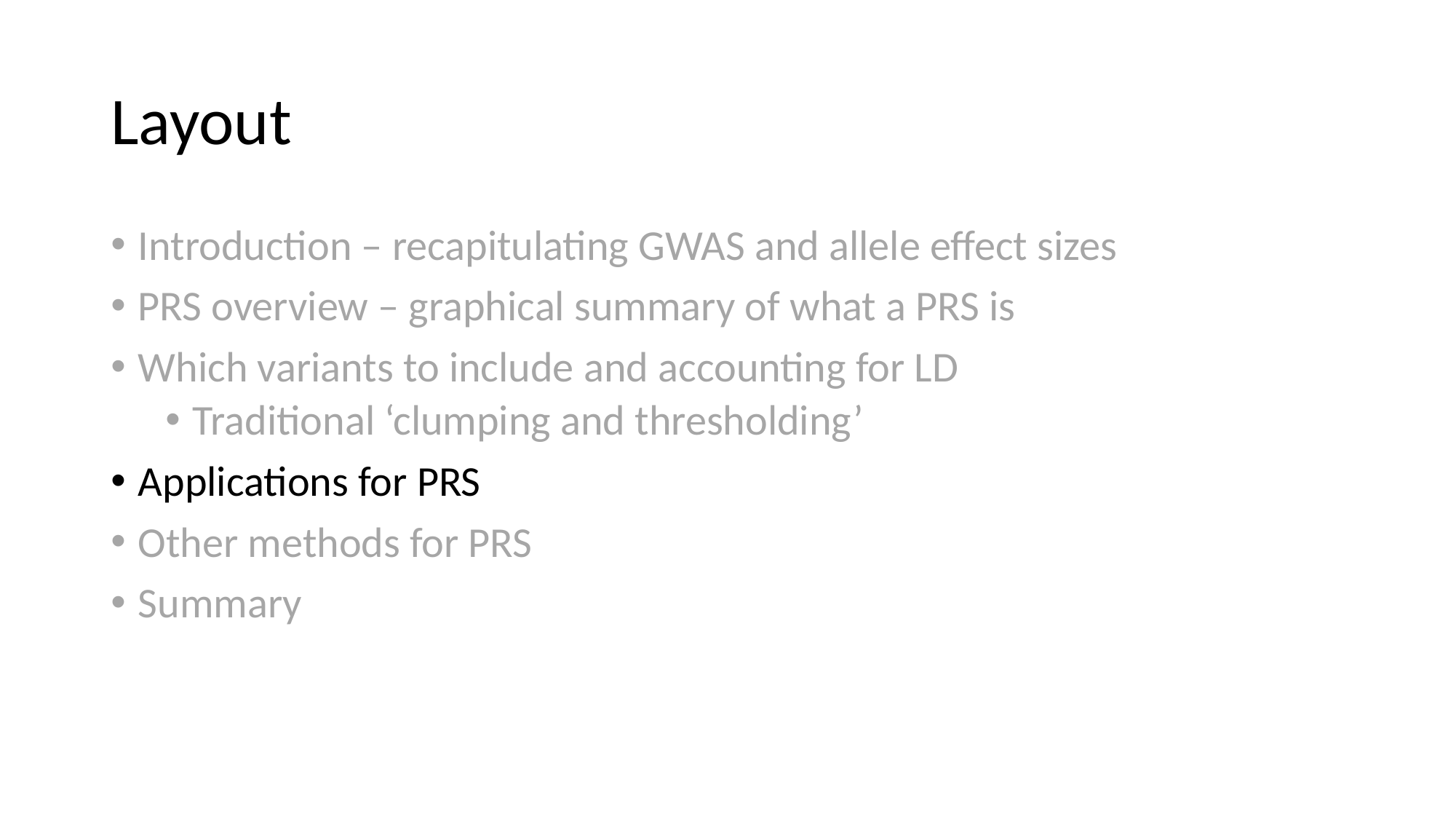

# Layout
Introduction – recapitulating GWAS and allele effect sizes
PRS overview – graphical summary of what a PRS is
Which variants to include and accounting for LD
Traditional ‘clumping and thresholding’
Applications for PRS
Other methods for PRS
Summary